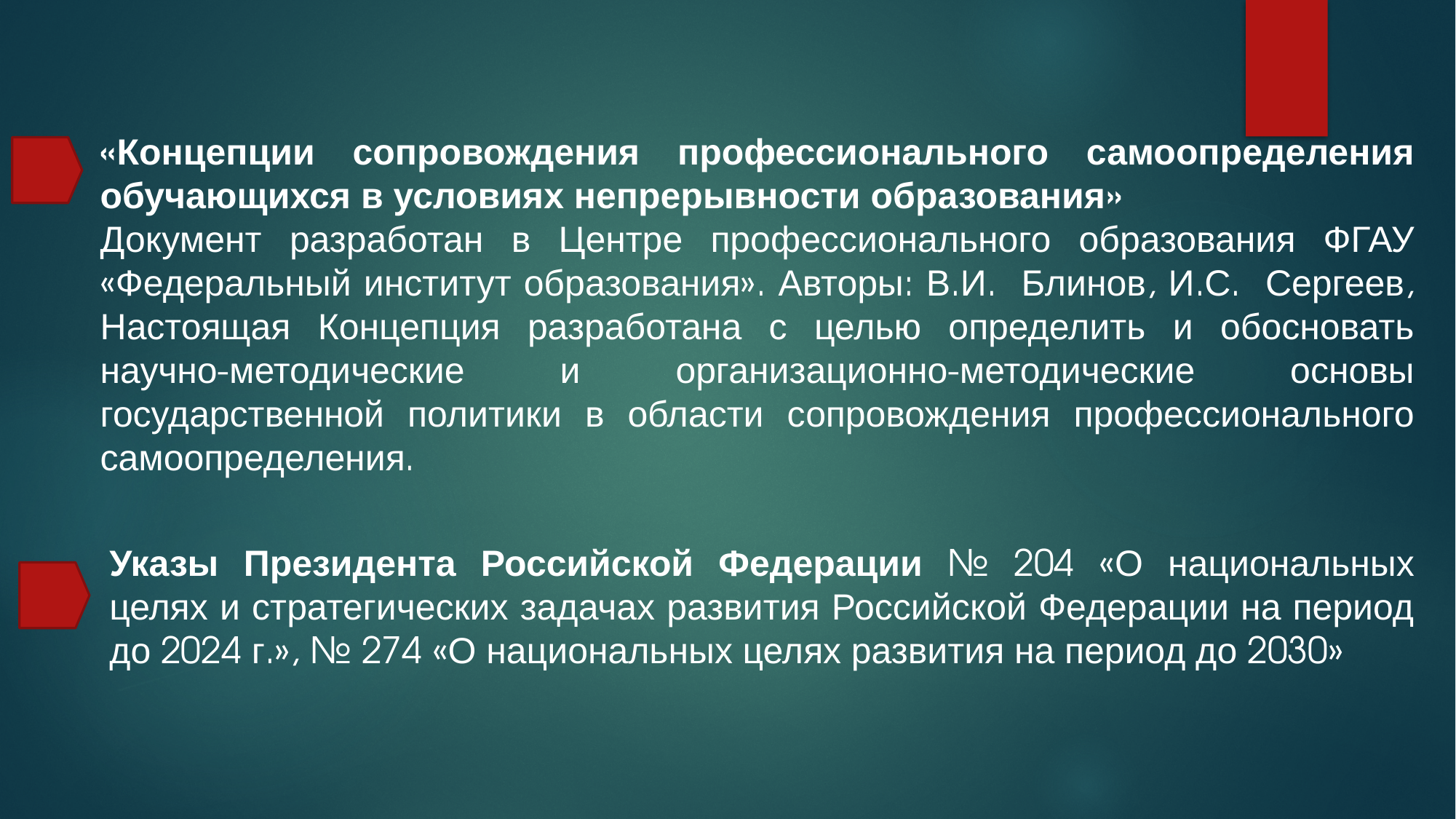

«Концепции сопровождения профессионального самоопределения обучающихся в условиях непрерывности образования»
Документ разработан в Центре профессионального образования ФГАУ «Федеральный институт образования». Авторы: В.И.  Блинов, И.С.  Сергеев, Настоящая Концепция разработана с целью определить и обосновать научно-методические и организационно-методические основы государственной политики в области сопровождения профессионального самоопределения.

Указы Президента Российской Федерации № 204 «О национальных целях и стратегических задачах развития Российской Федерации на период до 2024 г.», № 274 «О национальных целях развития на период до 2030»